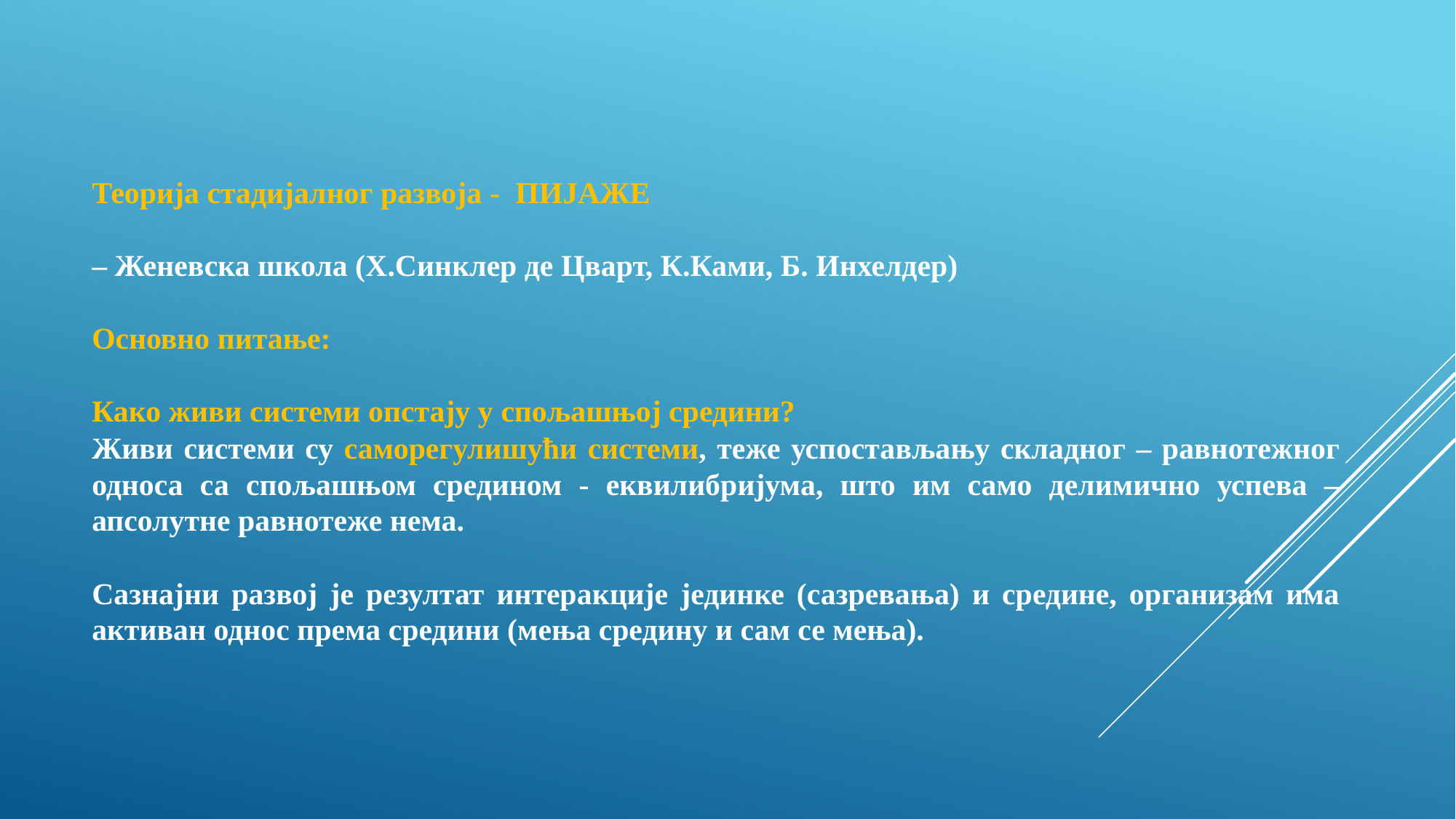

Теорија стадијалног развоја -  ПИЈАЖЕ

– Женевска школа (Х.Синклер де Цварт, К.Ками, Б. Инхелдер)

Основно питање:

Како живи системи опстају у спољашњој средини?
Живи системи су саморегулишући системи, теже успостављању складног – равнотежног односа са спољашњом средином - еквилибријума, што им само делимично успева – апсолутне равнотеже нема.

Сазнајни развој је резултат интеракције јединке (сазревања) и средине, организам има активан однос према средини (мења средину и сам се мења).